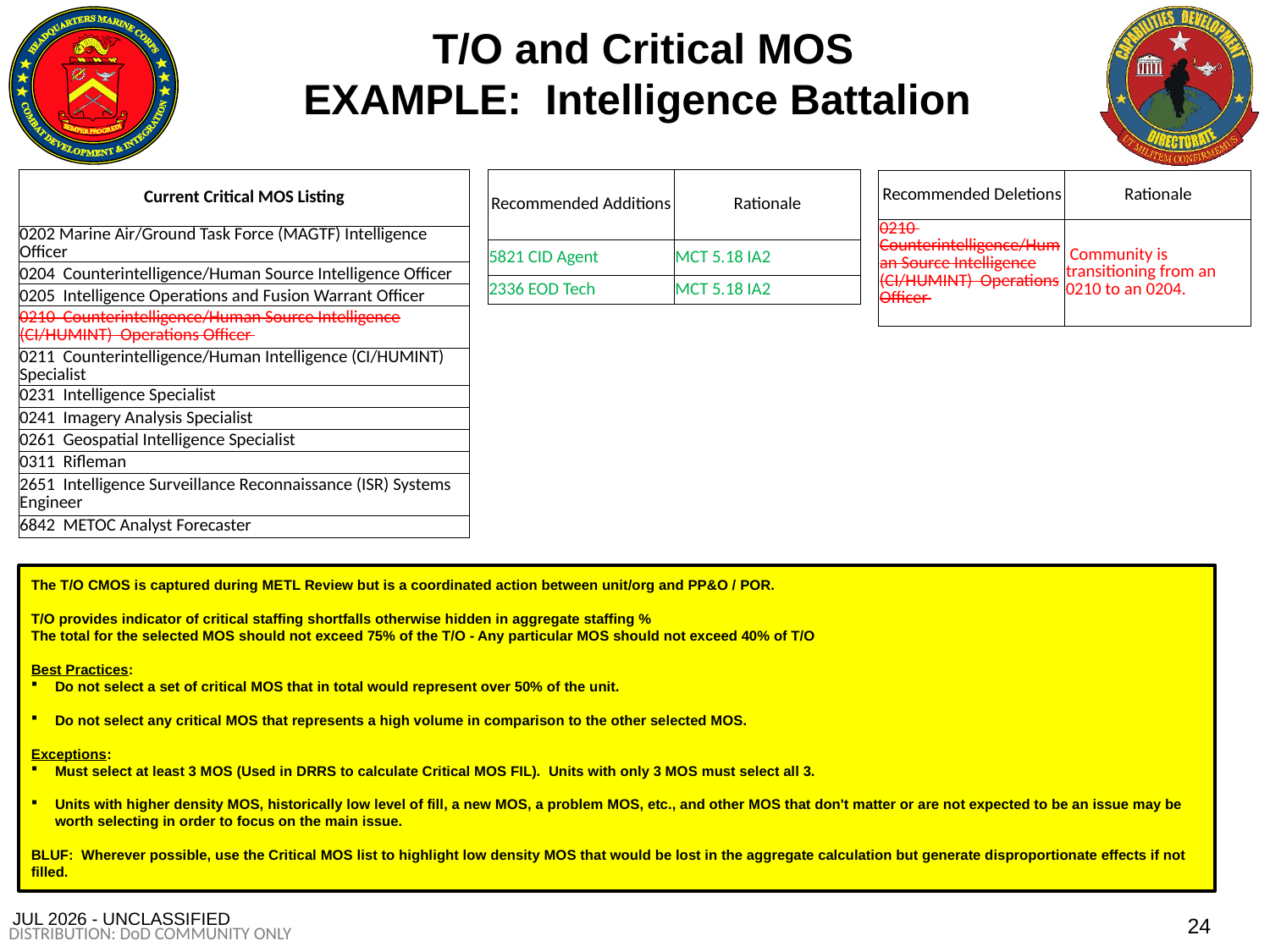

T/O and Critical MOS
EXAMPLE:  Intelligence Battalion
| Current Critical MOS Listing |
| --- |
| 0202 Marine Air/Ground Task Force (MAGTF) Intelligence Officer |
| 0204 Counterintelligence/Human Source Intelligence Officer |
| 0205 Intelligence Operations and Fusion Warrant Officer |
| 0210 Counterintelligence/Human Source Intelligence (CI/HUMINT) Operations Officer |
| 0211 Counterintelligence/Human Intelligence (CI/HUMINT) Specialist |
| 0231 Intelligence Specialist |
| 0241 Imagery Analysis Specialist |
| 0261 Geospatial Intelligence Specialist |
| 0311 Rifleman |
| 2651 Intelligence Surveillance Reconnaissance (ISR) Systems Engineer |
| 6842 METOC Analyst Forecaster |
| Recommended Additions | Rationale |
| --- | --- |
| 5821 CID Agent | MCT 5.18 IA2 |
| 2336 EOD Tech | MCT 5.18 IA2 |
| Recommended Deletions | Rationale |
| --- | --- |
| 0210 Counterintelligence/Human Source Intelligence (CI/HUMINT) Operations Officer | Community is transitioning from an 0210 to an 0204. |
The T/O CMOS is captured during METL Review but is a coordinated action between unit/org and PP&O / POR.

T/O provides indicator of critical staffing shortfalls otherwise hidden in aggregate staffing %
The total for the selected MOS should not exceed 75% of the T/O - Any particular MOS should not exceed 40% of T/O

Best Practices:
Do not select a set of critical MOS that in total would represent over 50% of the unit.

Do not select any critical MOS that represents a high volume in comparison to the other selected MOS.

Exceptions:
Must select at least 3 MOS (Used in DRRS to calculate Critical MOS FIL).  Units with only 3 MOS must select all 3.

Units with higher density MOS, historically low level of fill, a new MOS, a problem MOS, etc., and other MOS that don't matter or are not expected to be an issue may be worth selecting in order to focus on the main issue.

BLUF:  Wherever possible, use the Critical MOS list to highlight low density MOS that would be lost in the aggregate calculation but generate disproportionate effects if not filled.
24